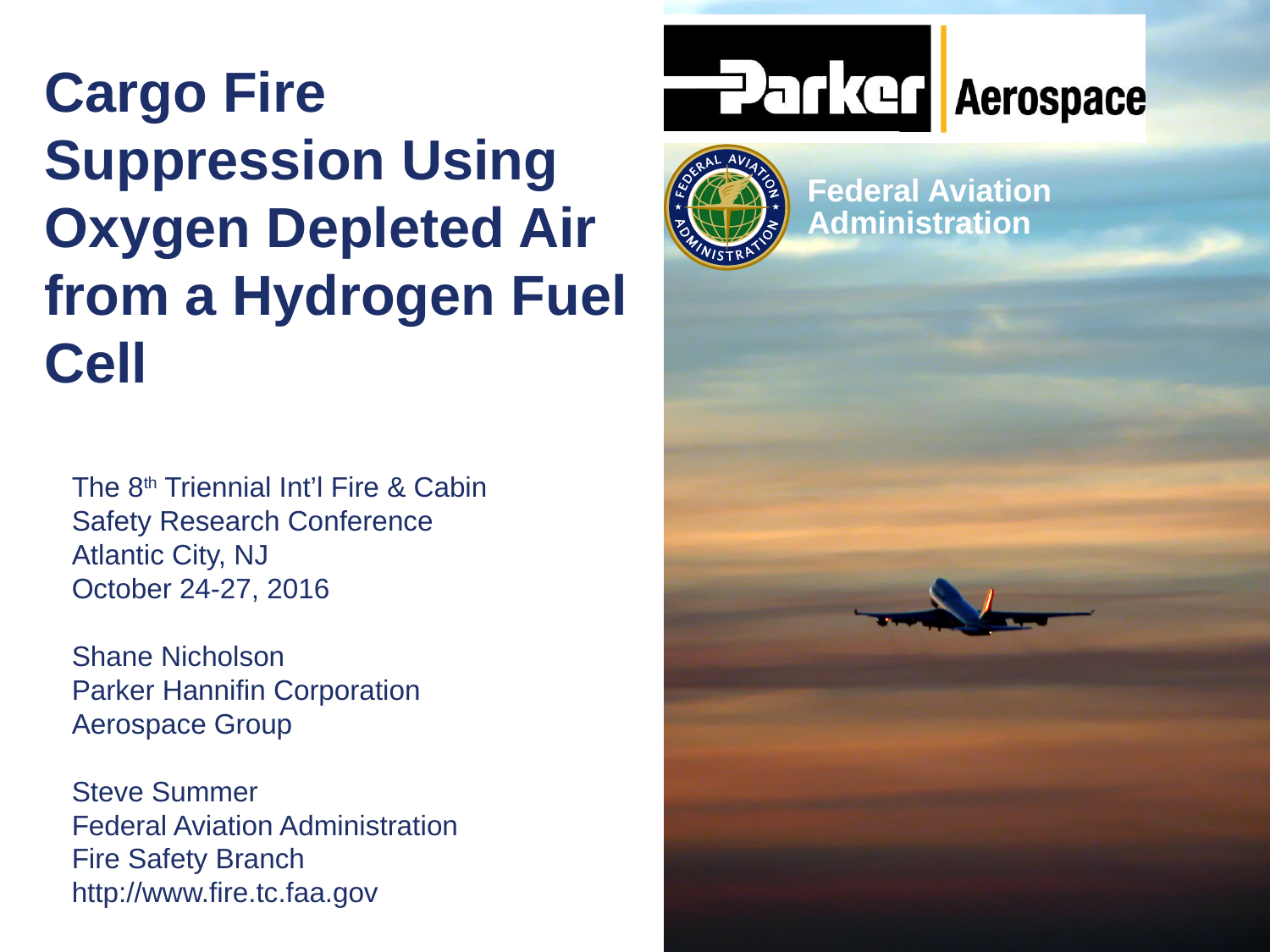

# Cargo Fire Suppression Using Oxygen Depleted Air from a Hydrogen Fuel Cell
The 8th Triennial Int’l Fire & Cabin
Safety Research Conference
Atlantic City, NJ
October 24-27, 2016

Shane Nicholson
Parker Hannifin Corporation
Aerospace Group

Steve Summer
Federal Aviation Administration
Fire Safety Branch
http://www.fire.tc.faa.gov